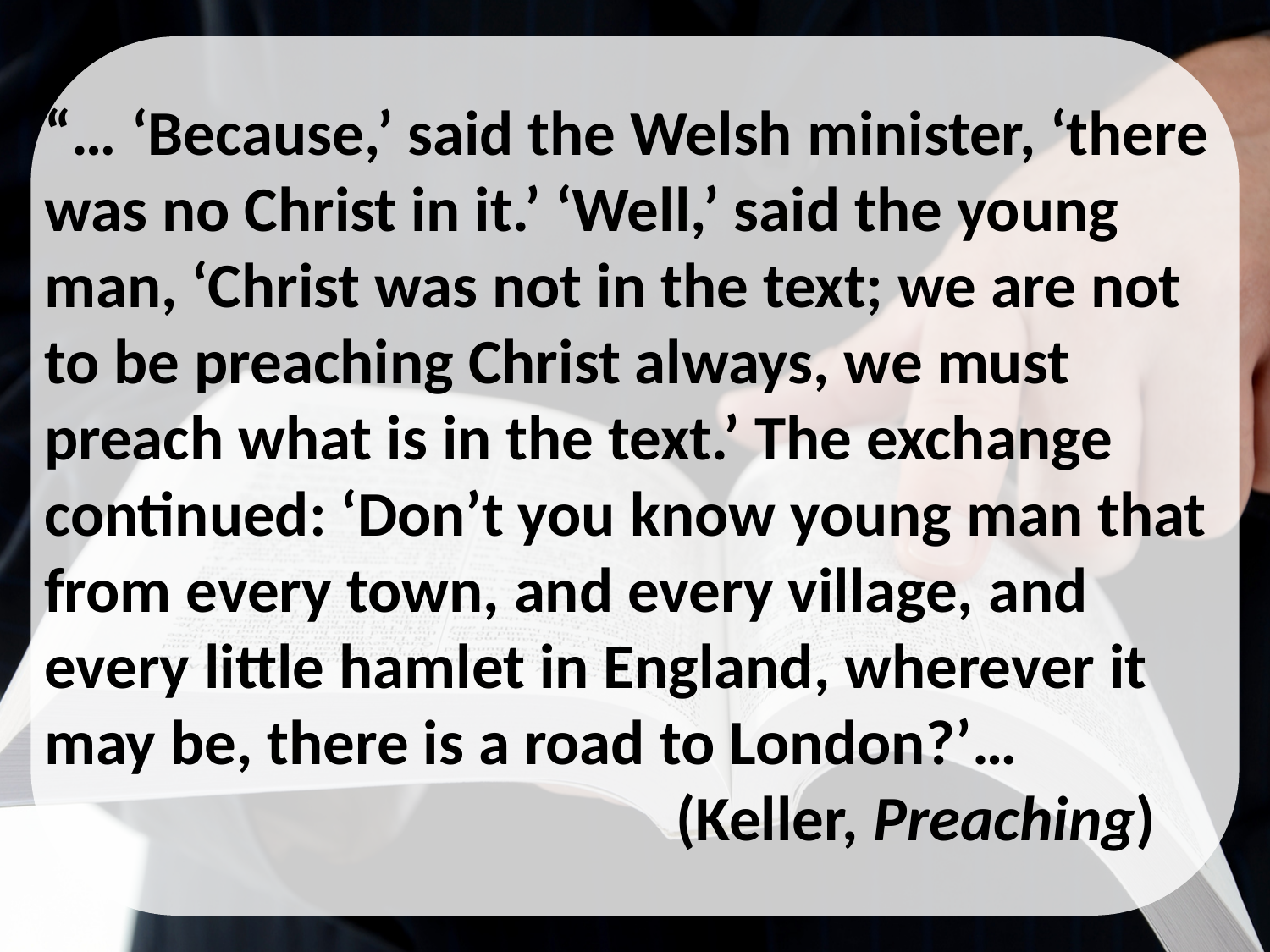

“… ‘Because,’ said the Welsh minister, ‘there was no Christ in it.’ ‘Well,’ said the young man, ‘Christ was not in the text; we are not  to be preaching Christ always, we must preach what is in the text.’ The exchange continued: ‘Don’t you know young man that from every town, and every village, and every little hamlet in England, wherever it may be, there is a road to London?’…
(Keller, Preaching)